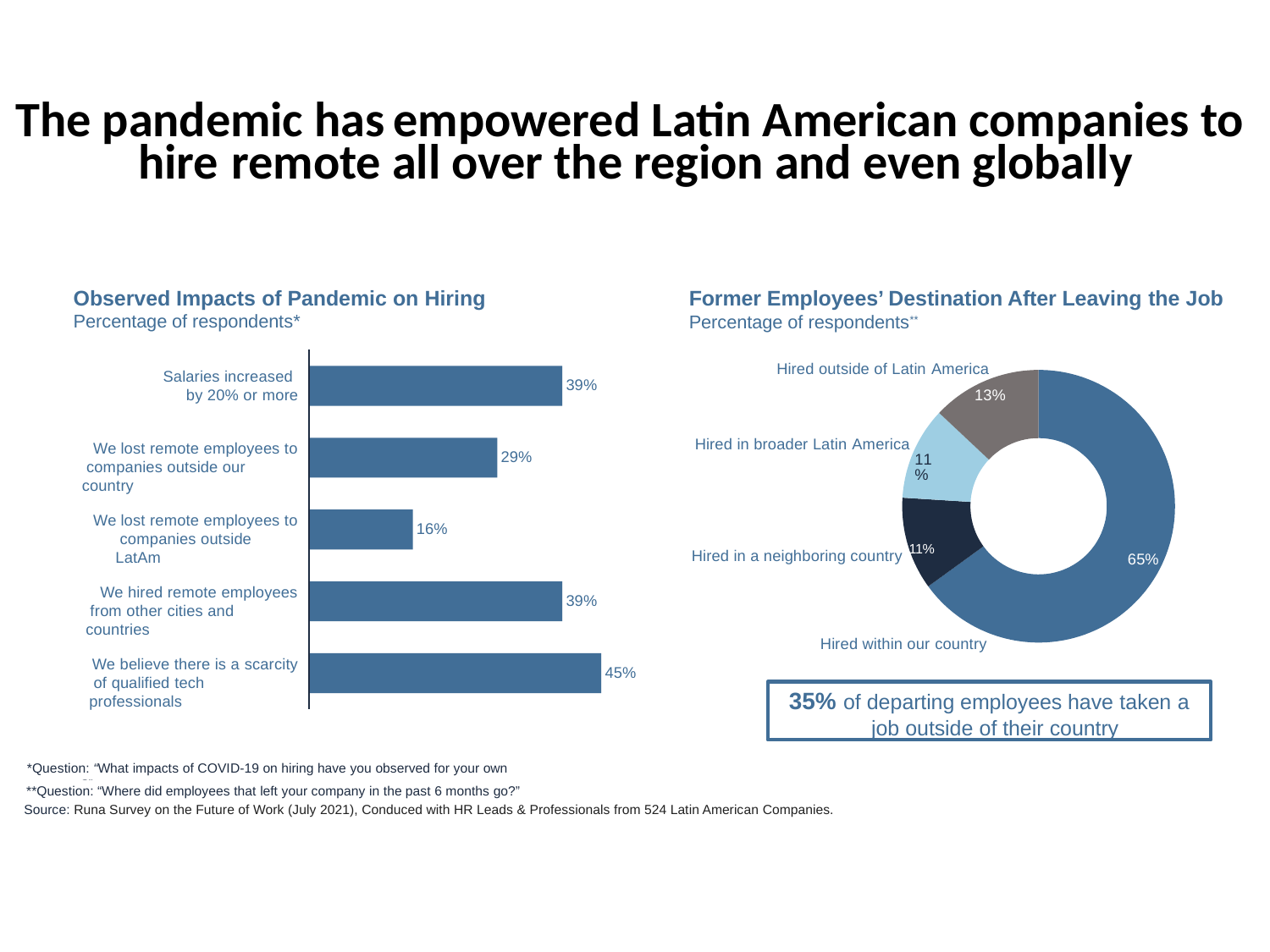

# The pandemic has	empowered Latin American companies to  hire	 remote all over the region and even globally
Observed Impacts of Pandemic on Hiring
Percentage of respondents*
Former Employees’ Destination After Leaving the Job
Percentage of respondents**

Hired outside of Latin America
13%
Salaries increased  by 20% or more

39%
Hired in broader Latin America
11%
We lost remote employees to  companies outside our country
29%
We lost remote employees to  companies outside LatAm
16%
Hired in a neighboring country 11%
65%
We hired remote employees  from other cities and countries
39%
Hired within our country
We believe there is a scarcity  of qualified tech professionals
45%
35% of departing employees have taken a  job outside of their country
*Question: “What impacts of COVID-19 on hiring have you observed for your own company?”
**Question: “Where did employees that left your company in the past 6 months go?”
Source: Runa Survey on the Future of Work (July 2021), Conduced with HR Leads & Professionals from 524 Latin American Companies.
40